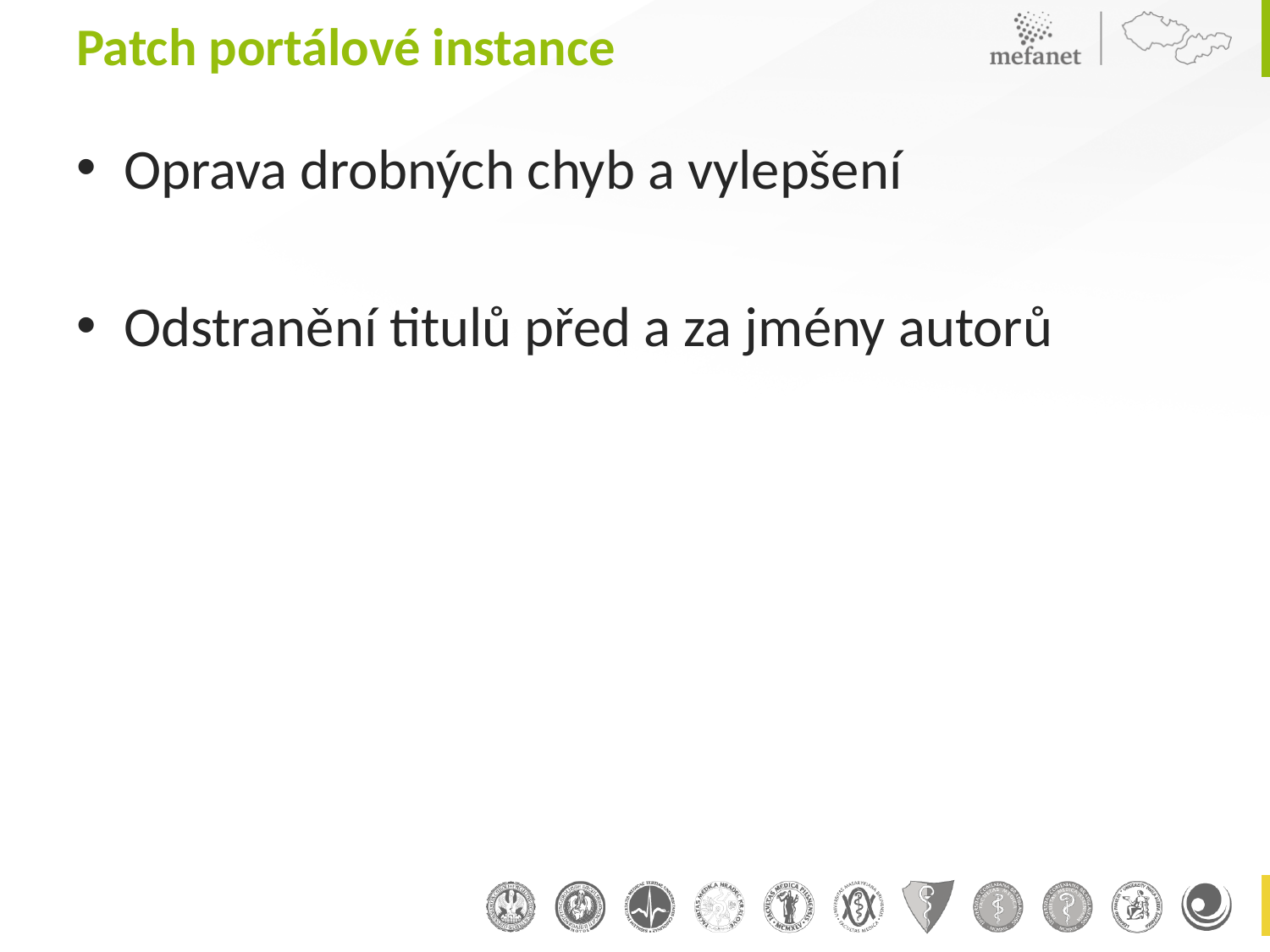

# Patch portálové instance
Oprava drobných chyb a vylepšení

Odstranění titulů před a za jmény autorů